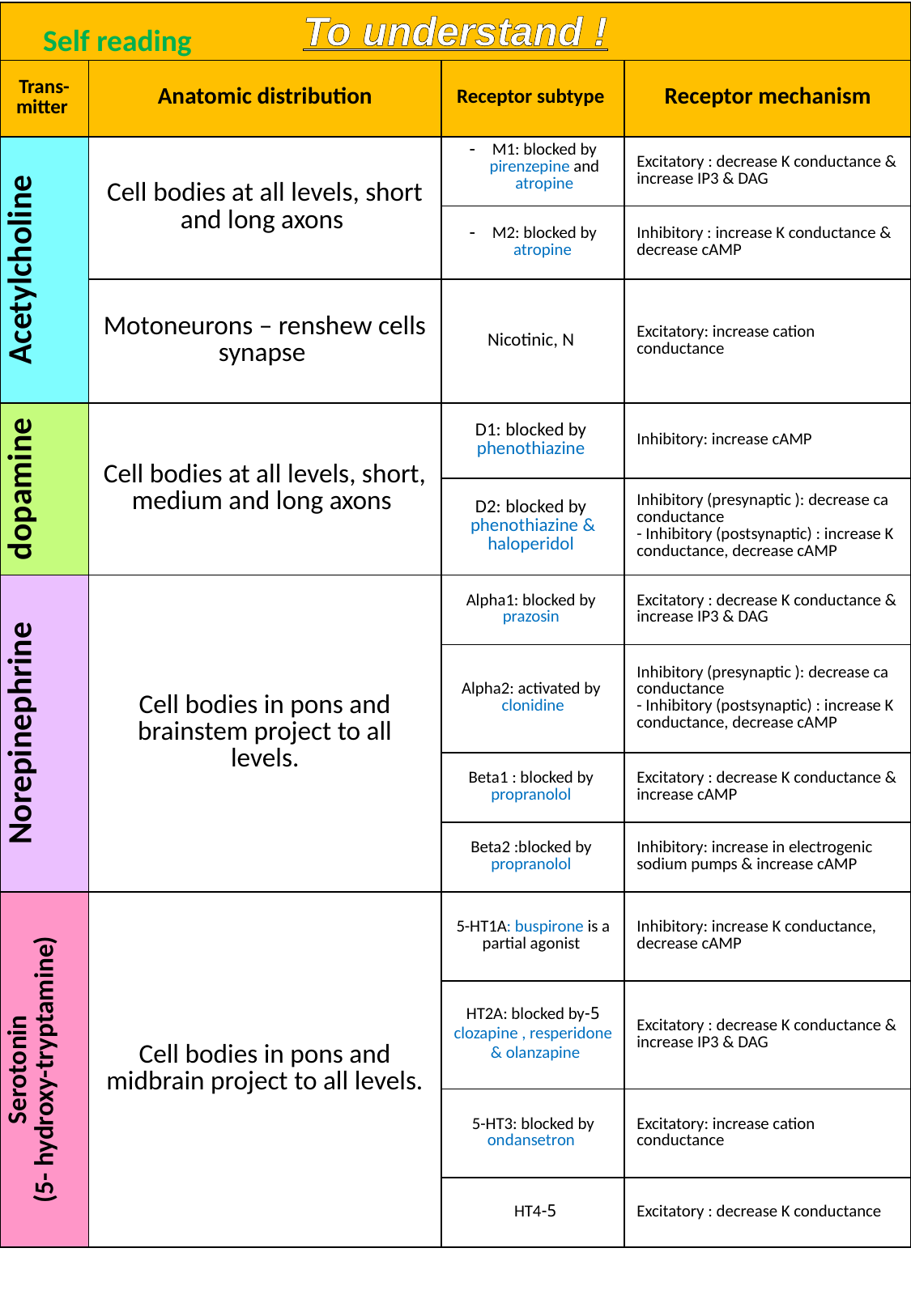

| To understand ! |  |  |  |
| --- | --- | --- | --- |
| Trans-mitter | Anatomic distribution | Receptor subtype | Receptor mechanism |
| Acetylcholine | Cell bodies at all levels, short and long axons | M1: blocked by pirenzepine and atropine | Excitatory : decrease K conductance & increase IP3 & DAG |
|  |  | M2: blocked by atropine | Inhibitory : increase K conductance & decrease cAMP |
|  | Motoneurons – renshew cells synapse | Nicotinic, N | Excitatory: increase cation conductance |
| dopamine | Cell bodies at all levels, short, medium and long axons | D1: blocked by phenothiazine | Inhibitory: increase cAMP |
|  |  | D2: blocked by phenothiazine & haloperidol | Inhibitory (presynaptic ): decrease ca conductance - Inhibitory (postsynaptic) : increase K conductance, decrease cAMP |
| Norepinephrine | Cell bodies in pons and brainstem project to all levels. | Alpha1: blocked by prazosin | Excitatory : decrease K conductance & increase IP3 & DAG |
|  |  | Alpha2: activated by clonidine | Inhibitory (presynaptic ): decrease ca conductance - Inhibitory (postsynaptic) : increase K conductance, decrease cAMP |
|  |  | Beta1 : blocked by propranolol | Excitatory : decrease K conductance & increase cAMP |
|  |  | Beta2 :blocked by propranolol | Inhibitory: increase in electrogenic sodium pumps & increase cAMP |
| Serotonin (5- hydroxy-tryptamine) | Cell bodies in pons and midbrain project to all levels. | 5-HT1A: buspirone is a partial agonist | Inhibitory: increase K conductance, decrease cAMP |
|  |  | 5-HT2A: blocked by clozapine , resperidone & olanzapine | Excitatory : decrease K conductance & increase IP3 & DAG |
|  |  | 5-HT3: blocked by ondansetron | Excitatory: increase cation conductance |
|  |  | 5-HT4 | Excitatory : decrease K conductance |
Self reading